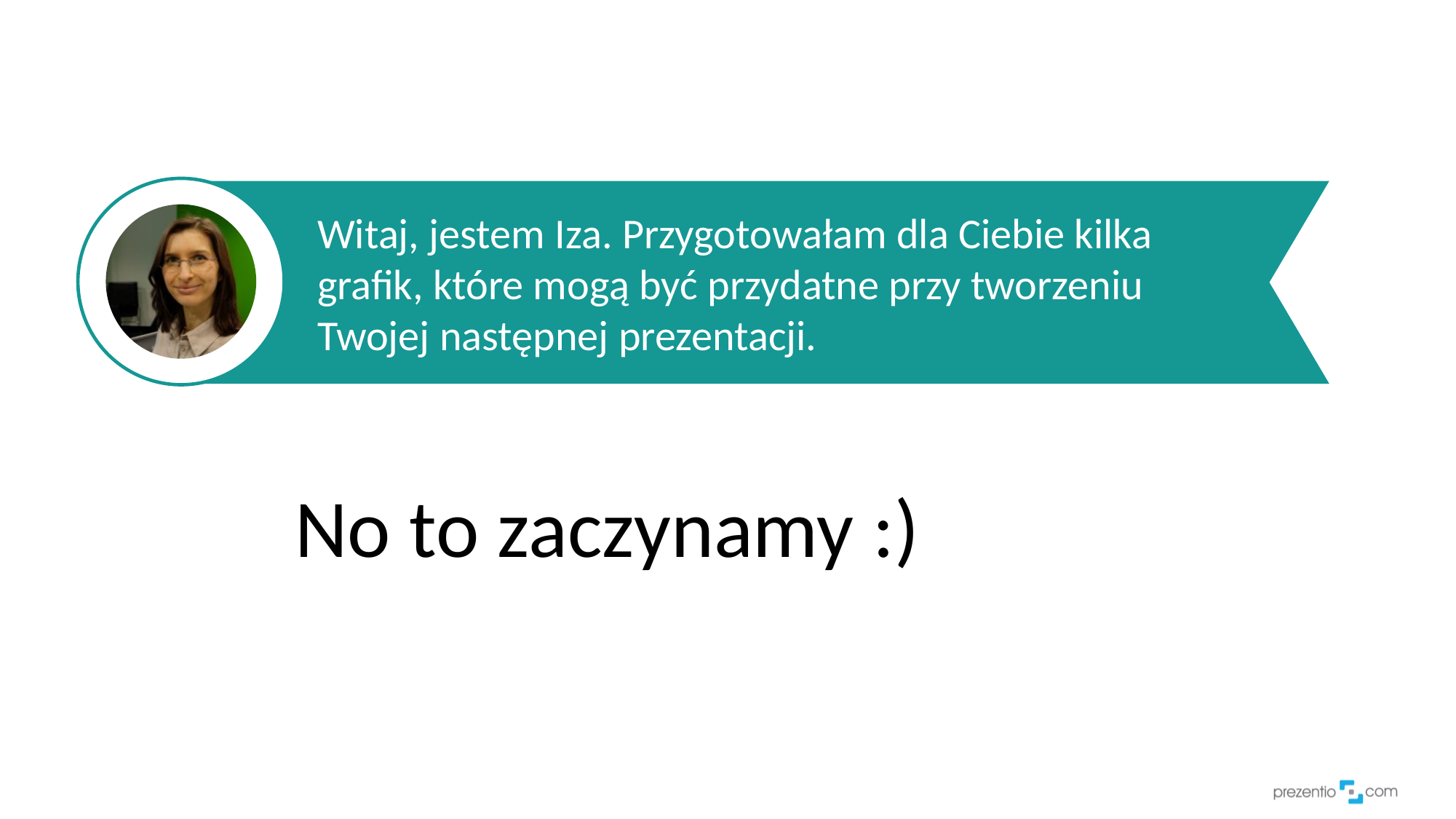

# Witaj, jestem Iza. Przygotowałam dla Ciebie kilka grafik, które mogą być przydatne przy tworzeniu Twojej następnej prezentacji.
No to zaczynamy :)